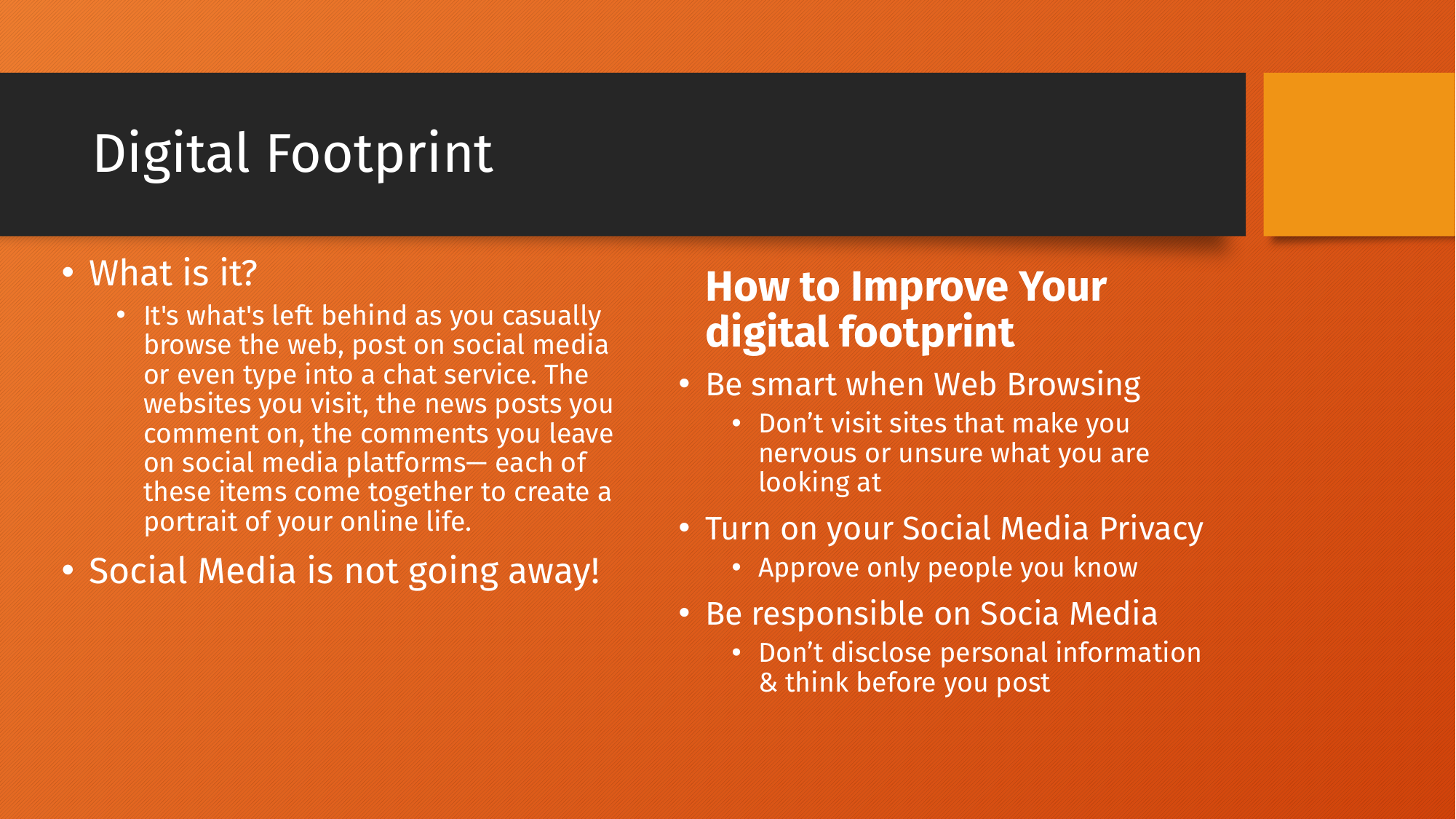

# Digital Footprint
What is it?
It's what's left behind as you casually browse the web, post on social media or even type into a chat service. The websites you visit, the news posts you comment on, the comments you leave on social media platforms— each of these items come together to create a portrait of your online life.
Social Media is not going away!

How to Improve Your digital footprint
Be smart when Web Browsing
Don’t visit sites that make you nervous or unsure what you are looking at
Turn on your Social Media Privacy
Approve only people you know
Be responsible on Socia Media
Don’t disclose personal information & think before you post